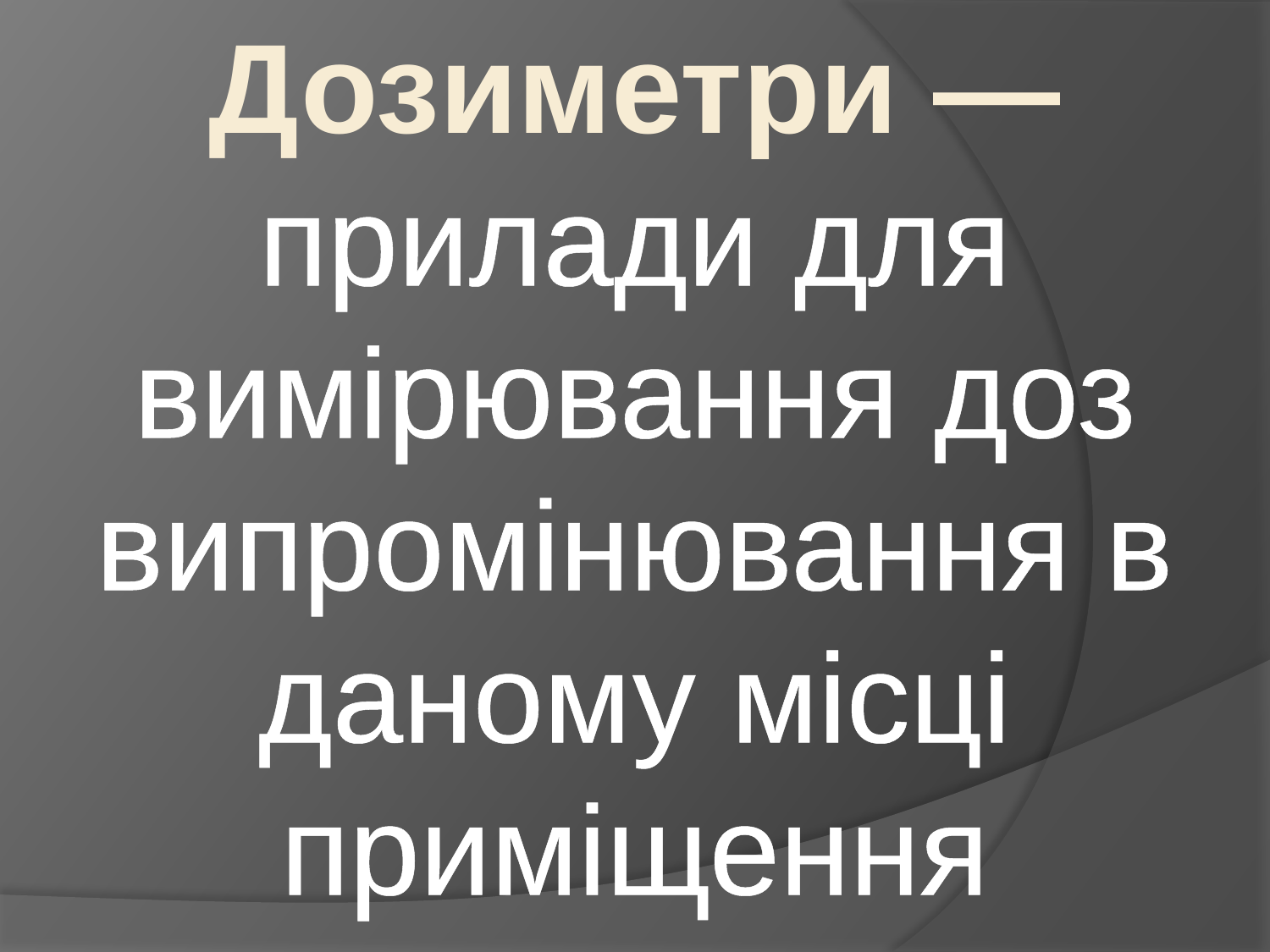

# Дозиметри — прилади для вимірювання доз випромінювання в даному місці приміщення